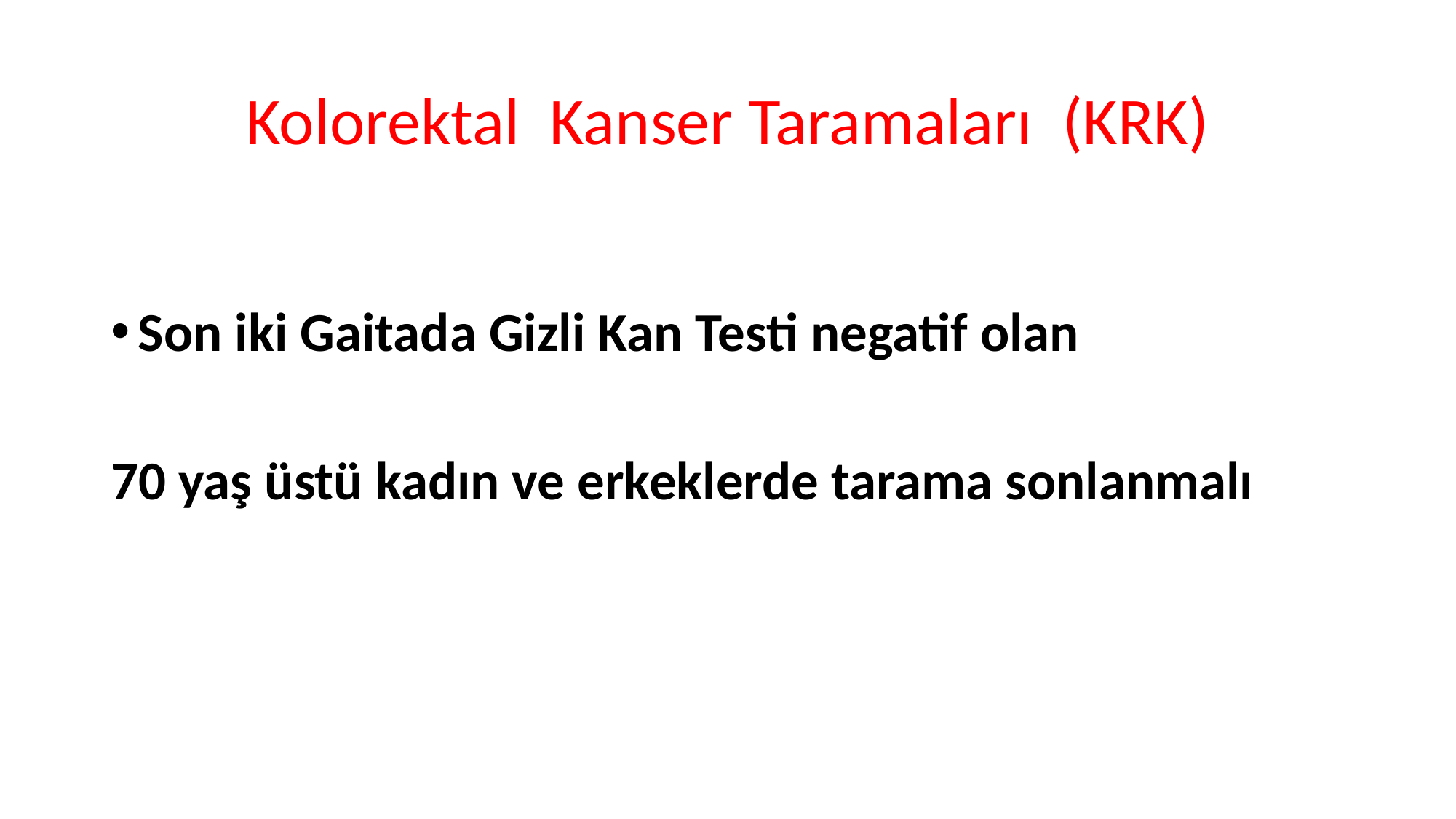

# Kolorektal  Kanser Taramaları  (KRK)

Son iki Gaitada Gizli Kan Testi negatif olan

70 yaş üstü kadın ve erkeklerde tarama sonlanmalı